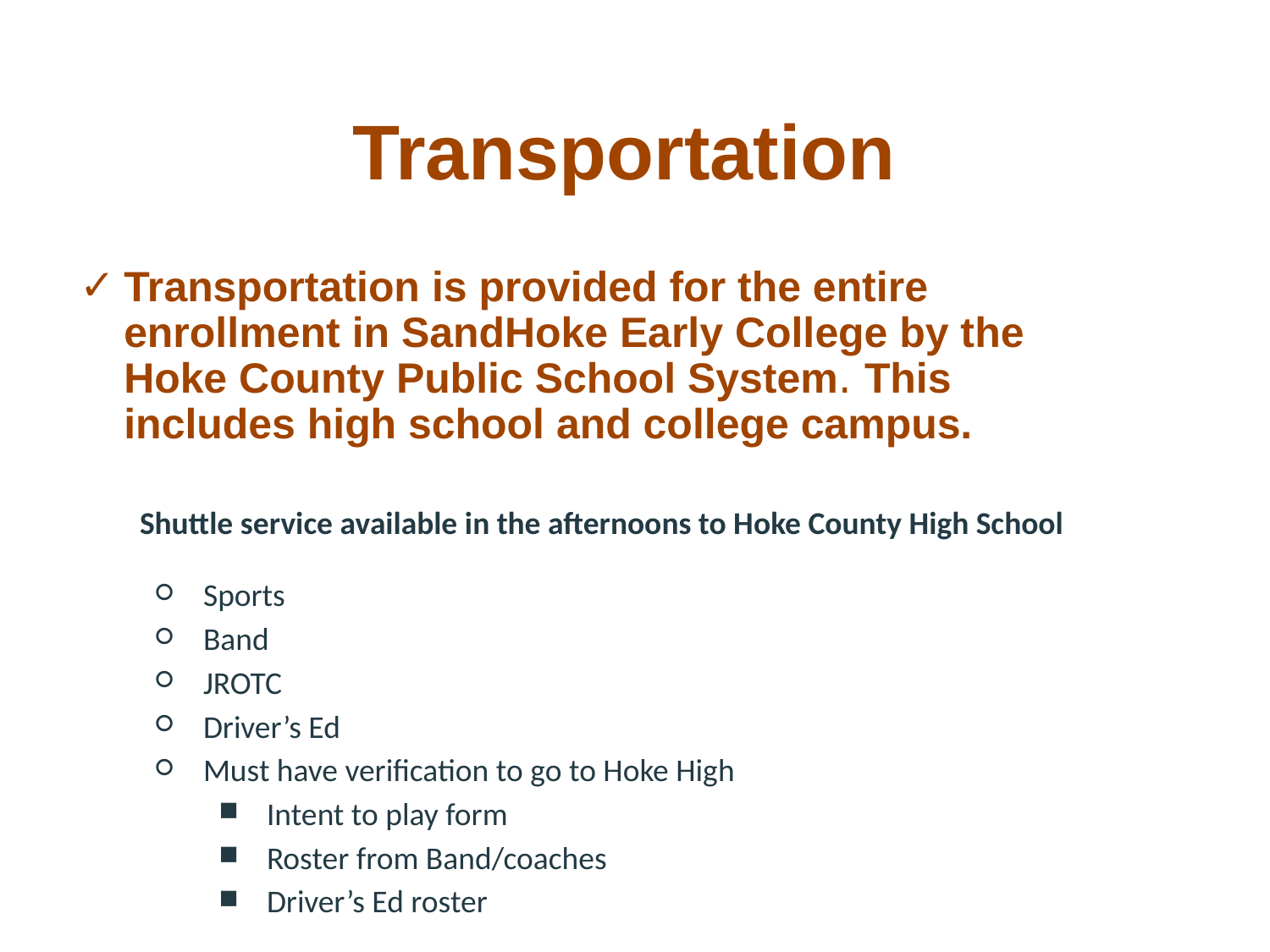

# Transportation
Transportation is provided for the entire enrollment in SandHoke Early College by the Hoke County Public School System. This includes high school and college campus.

Shuttle service available in the afternoons to Hoke County High School
Sports
Band
JROTC
Driver’s Ed
Must have verification to go to Hoke High
Intent to play form
Roster from Band/coaches
Driver’s Ed roster